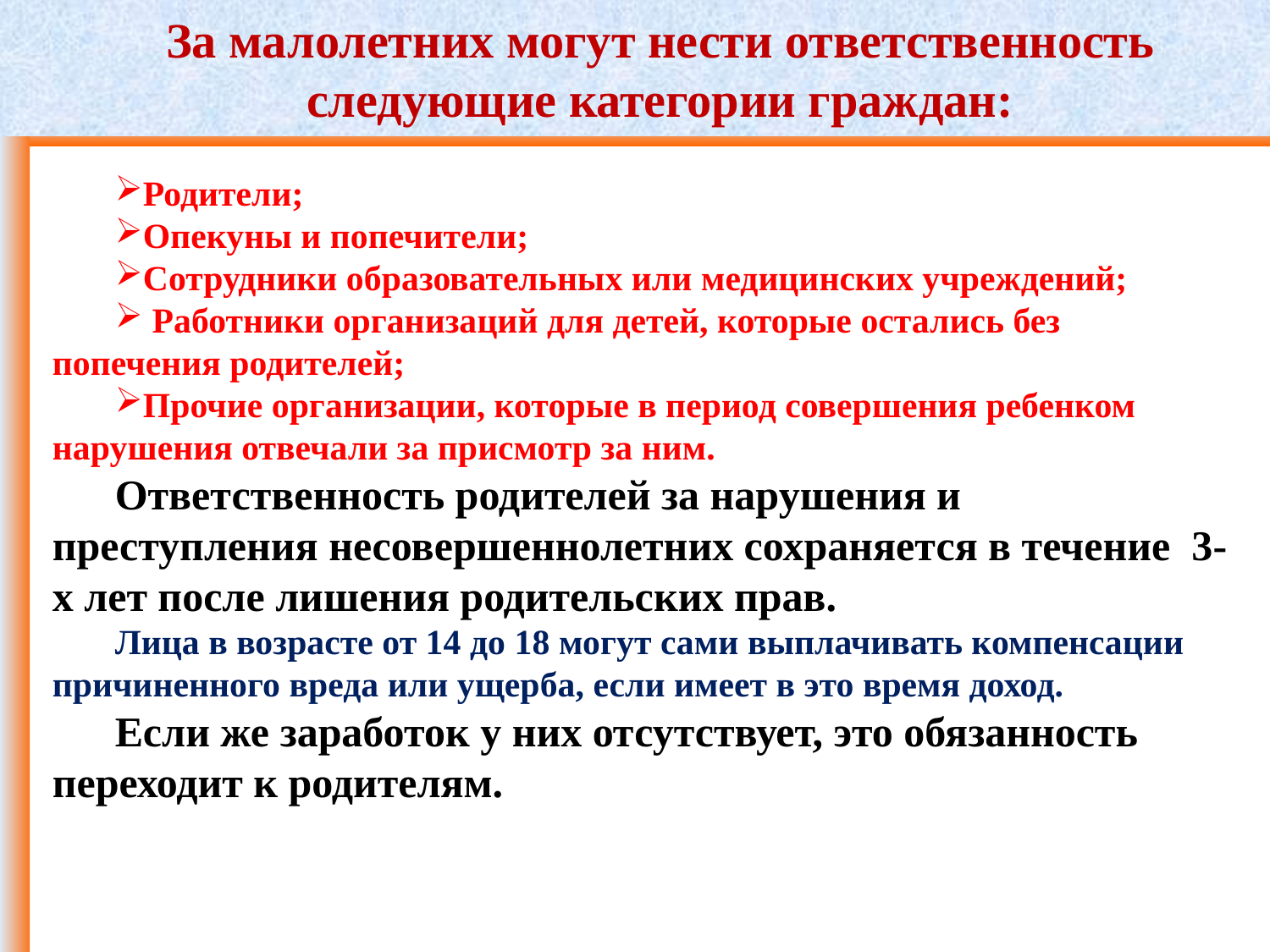

За малолетних могут нести ответственность
следующие категории граждан:

Родители;
Опекуны и попечители;
Сотрудники образовательных или медицинских учреждений;
 Работники организаций для детей, которые остались без попечения родителей;
Прочие организации, которые в период совершения ребенком нарушения отвечали за присмотр за ним.
Ответственность родителей за нарушения и преступления несовершеннолетних сохраняется в течение  3-х лет после лишения родительских прав.
Лица в возрасте от 14 до 18 могут сами выплачивать компенсации причиненного вреда или ущерба, если имеет в это время доход.
Если же заработок у них отсутствует, это обязанность переходит к родителям.